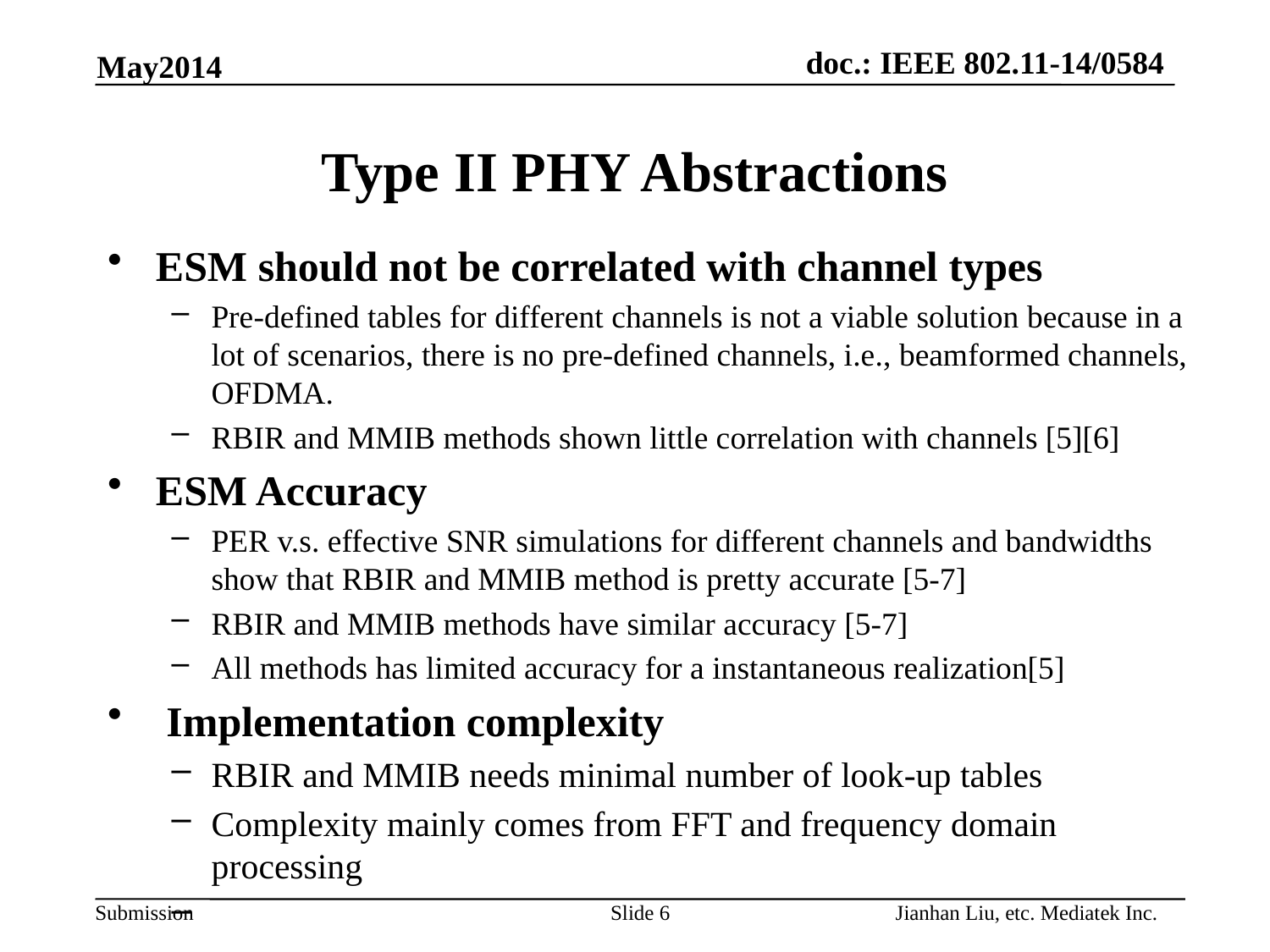

May2014
# Type II PHY Abstractions
ESM should not be correlated with channel types
Pre-defined tables for different channels is not a viable solution because in a lot of scenarios, there is no pre-defined channels, i.e., beamformed channels, OFDMA.
RBIR and MMIB methods shown little correlation with channels [5][6]
ESM Accuracy
PER v.s. effective SNR simulations for different channels and bandwidths show that RBIR and MMIB method is pretty accurate [5-7]
RBIR and MMIB methods have similar accuracy [5-7]
All methods has limited accuracy for a instantaneous realization[5]
 Implementation complexity
RBIR and MMIB needs minimal number of look-up tables
Complexity mainly comes from FFT and frequency domain processing

Jianhan Liu, etc. Mediatek Inc.
Slide 6